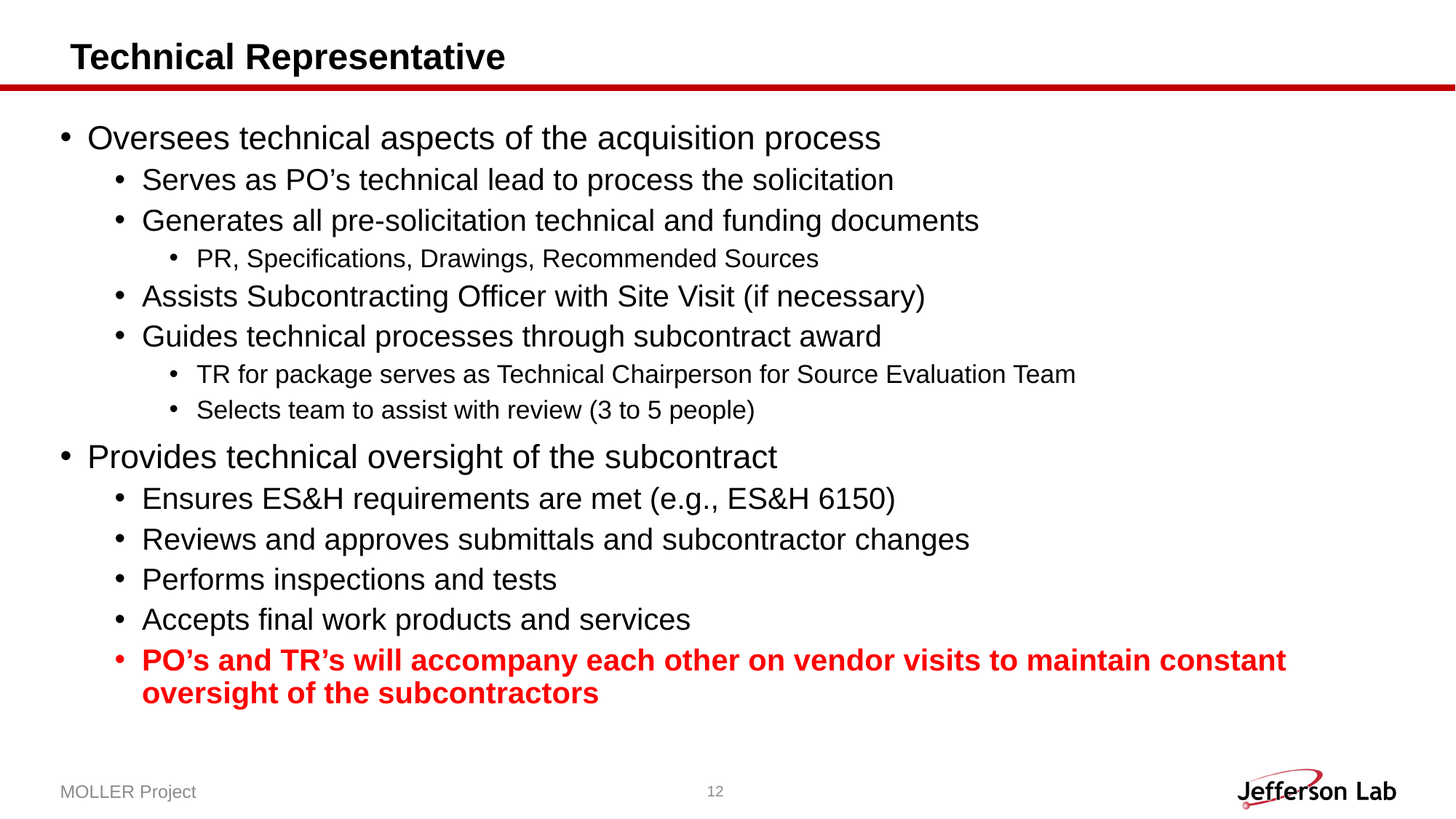

# Technical Representative
Oversees technical aspects of the acquisition process
Serves as PO’s technical lead to process the solicitation
Generates all pre-solicitation technical and funding documents
PR, Specifications, Drawings, Recommended Sources
Assists Subcontracting Officer with Site Visit (if necessary)
Guides technical processes through subcontract award
TR for package serves as Technical Chairperson for Source Evaluation Team
Selects team to assist with review (3 to 5 people)
Provides technical oversight of the subcontract
Ensures ES&H requirements are met (e.g., ES&H 6150)
Reviews and approves submittals and subcontractor changes
Performs inspections and tests
Accepts final work products and services
PO’s and TR’s will accompany each other on vendor visits to maintain constant oversight of the subcontractors

MOLLER Project
12